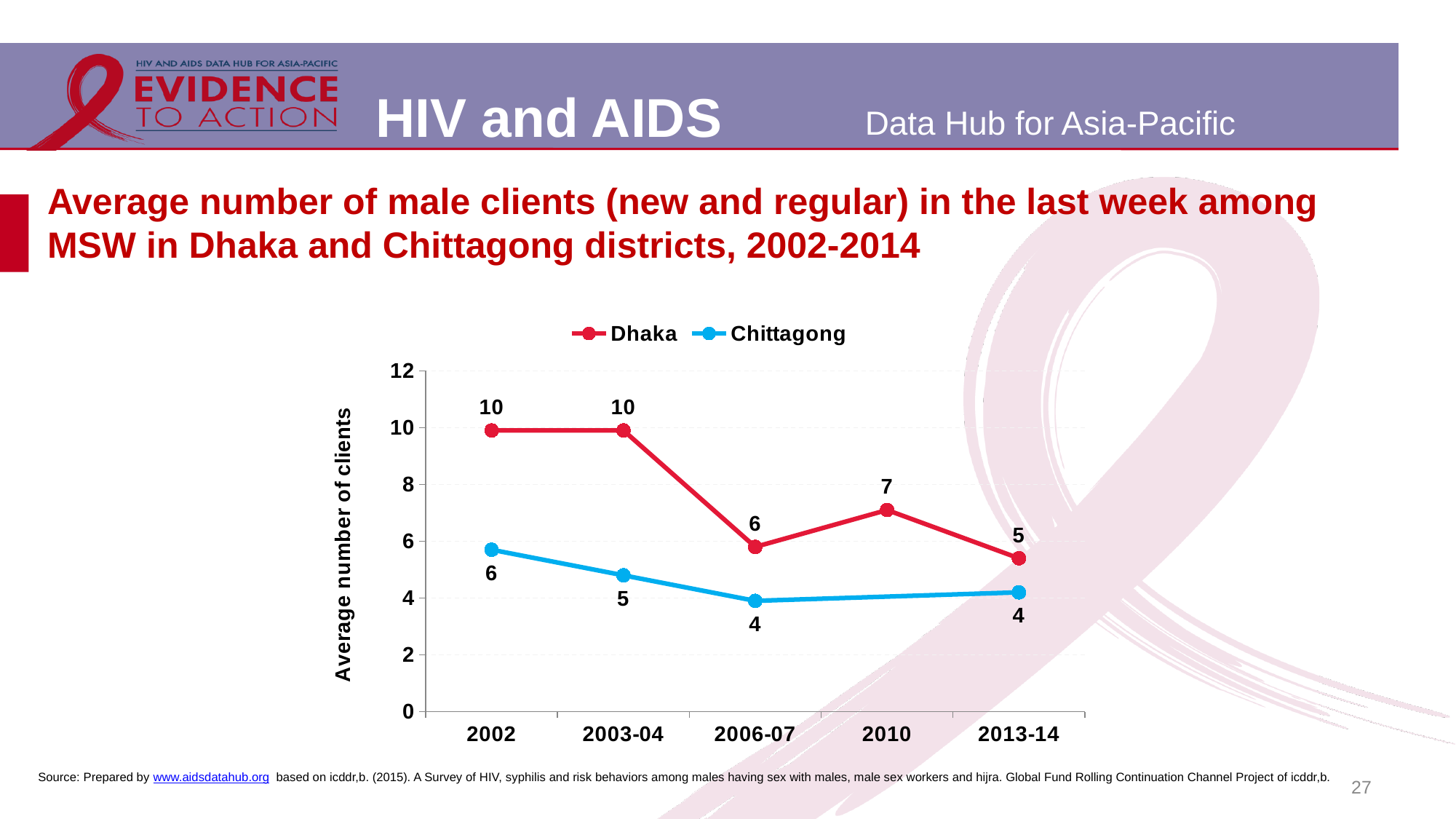

# Average number of male clients (new and regular) in the last week among MSW in Dhaka and Chittagong districts, 2002-2014

### Chart

| Category | Dhaka | Chittagong |
|---|---|---|
| 2002 | 9.9 | 5.7 |
| 2003-04 | 9.9 | 4.8 |
| 2006-07 | 5.8 | 3.9 |
| 2010 | 7.1 | None |
| 2013-14 | 5.4 | 4.2 |
27
Source: Prepared by www.aidsdatahub.org  based on icddr,b. (2015). A Survey of HIV, syphilis and risk behaviors among males having sex with males, male sex workers and hijra. Global Fund Rolling Continuation Channel Project of icddr,b.